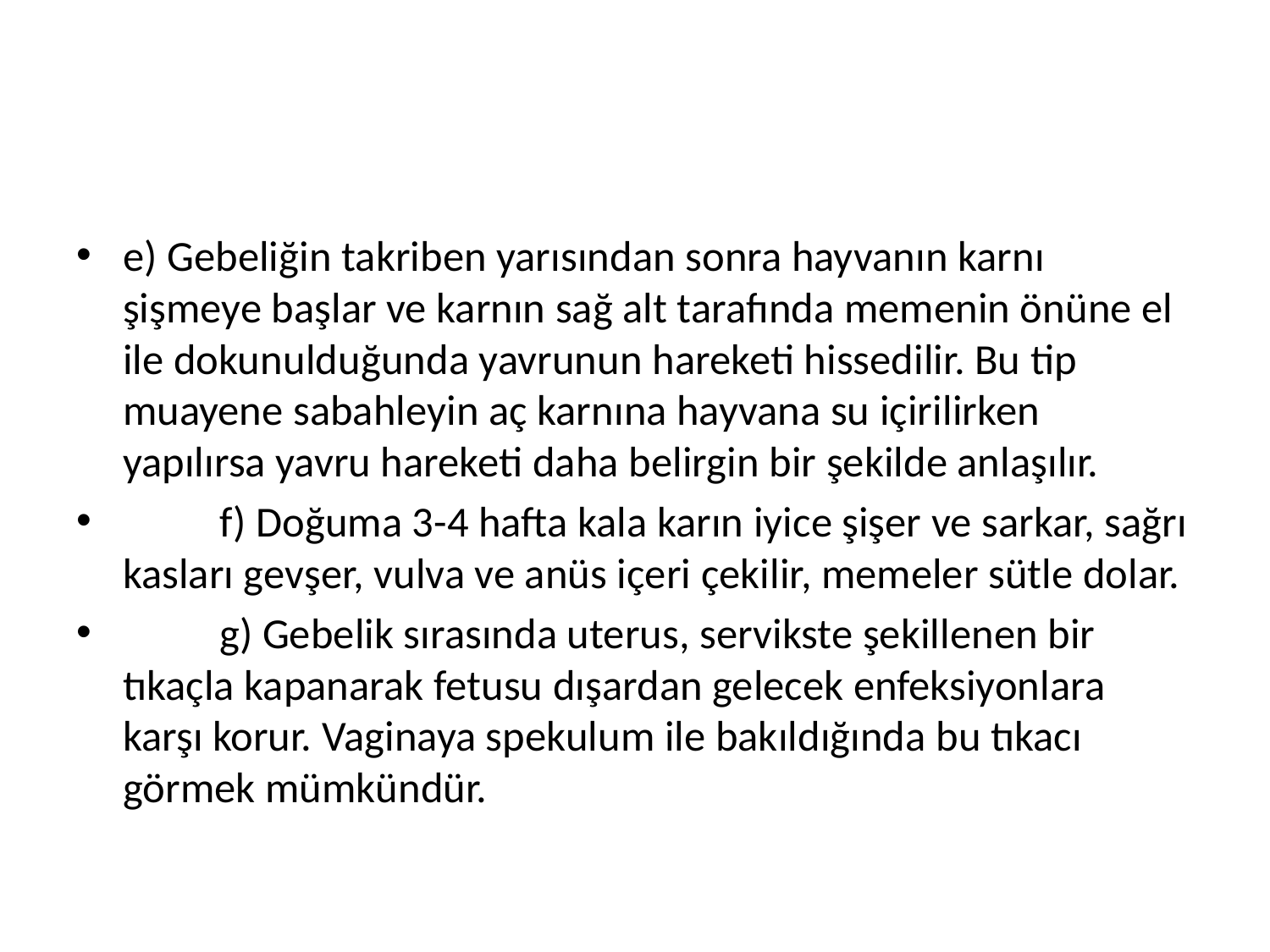

#
e) Gebeliğin takriben yarısından sonra hayvanın karnı şişmeye başlar ve karnın sağ alt tarafında memenin önüne el ile dokunulduğunda yavrunun hareketi hissedilir. Bu tip muayene sabahleyin aç karnına hayvana su içirilirken yapılırsa yavru hareketi daha belirgin bir şekilde anlaşılır.
	f) Doğuma 3-4 hafta kala karın iyice şişer ve sarkar, sağrı kasları gevşer, vulva ve anüs içeri çekilir, memeler sütle dolar.
	g) Gebelik sırasında uterus, servikste şekillenen bir tıkaçla kapanarak fetusu dışardan gelecek enfeksiyonlara karşı korur. Vaginaya spekulum ile bakıldığında bu tıkacı görmek mümkündür.